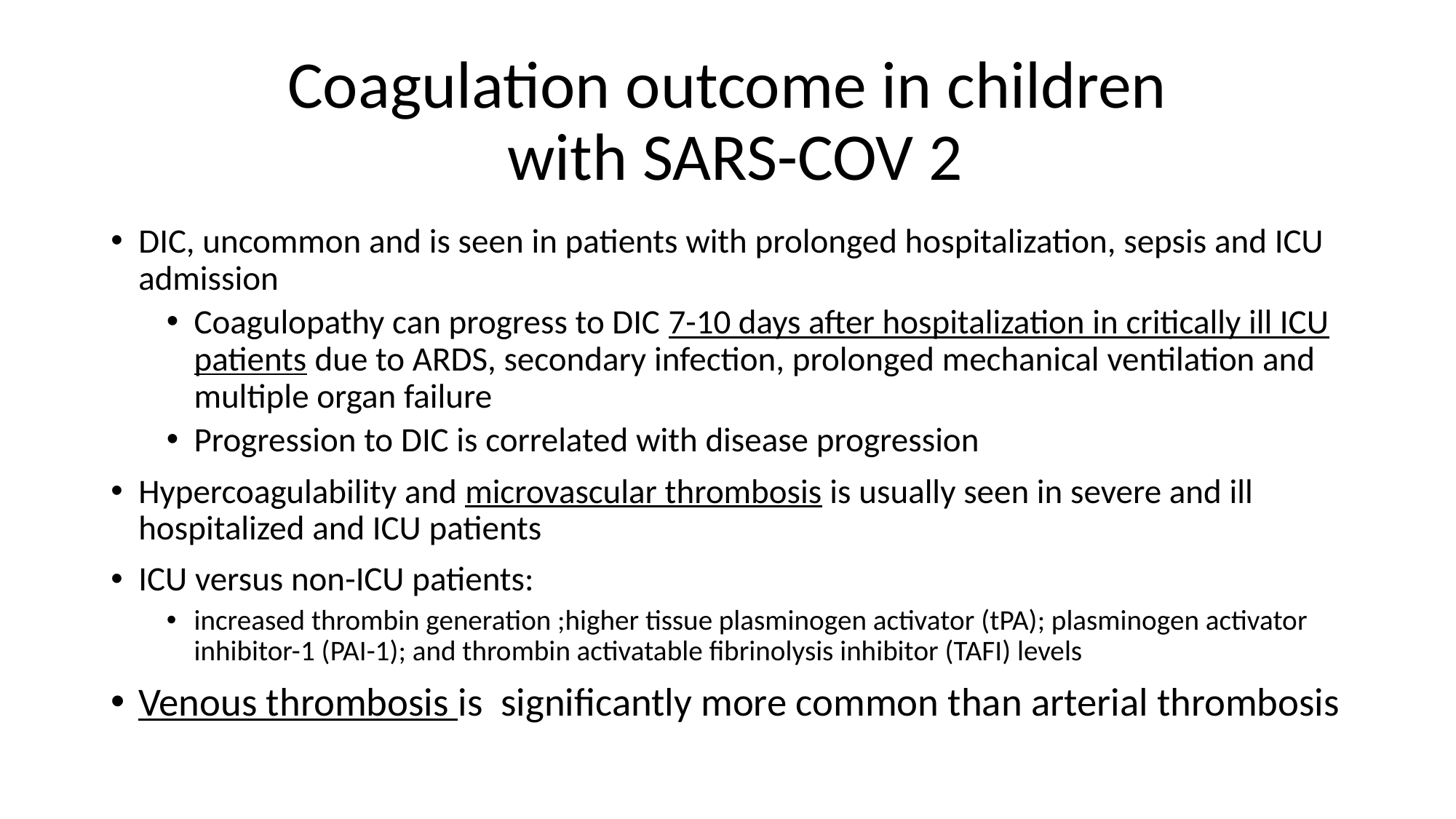

# Coagulation outcome in children with SARS-COV 2
DIC, uncommon and is seen in patients with prolonged hospitalization, sepsis and ICU admission
Coagulopathy can progress to DIC 7-10 days after hospitalization in critically ill ICU patients due to ARDS, secondary infection, prolonged mechanical ventilation and multiple organ failure
Progression to DIC is correlated with disease progression
Hypercoagulability and microvascular thrombosis is usually seen in severe and ill hospitalized and ICU patients
ICU versus non-ICU patients:
increased thrombin generation ;higher tissue plasminogen activator (tPA); plasminogen activator inhibitor-1 (PAI-1); and thrombin activatable fibrinolysis inhibitor (TAFI) levels
Venous thrombosis is  significantly more common than arterial thrombosis